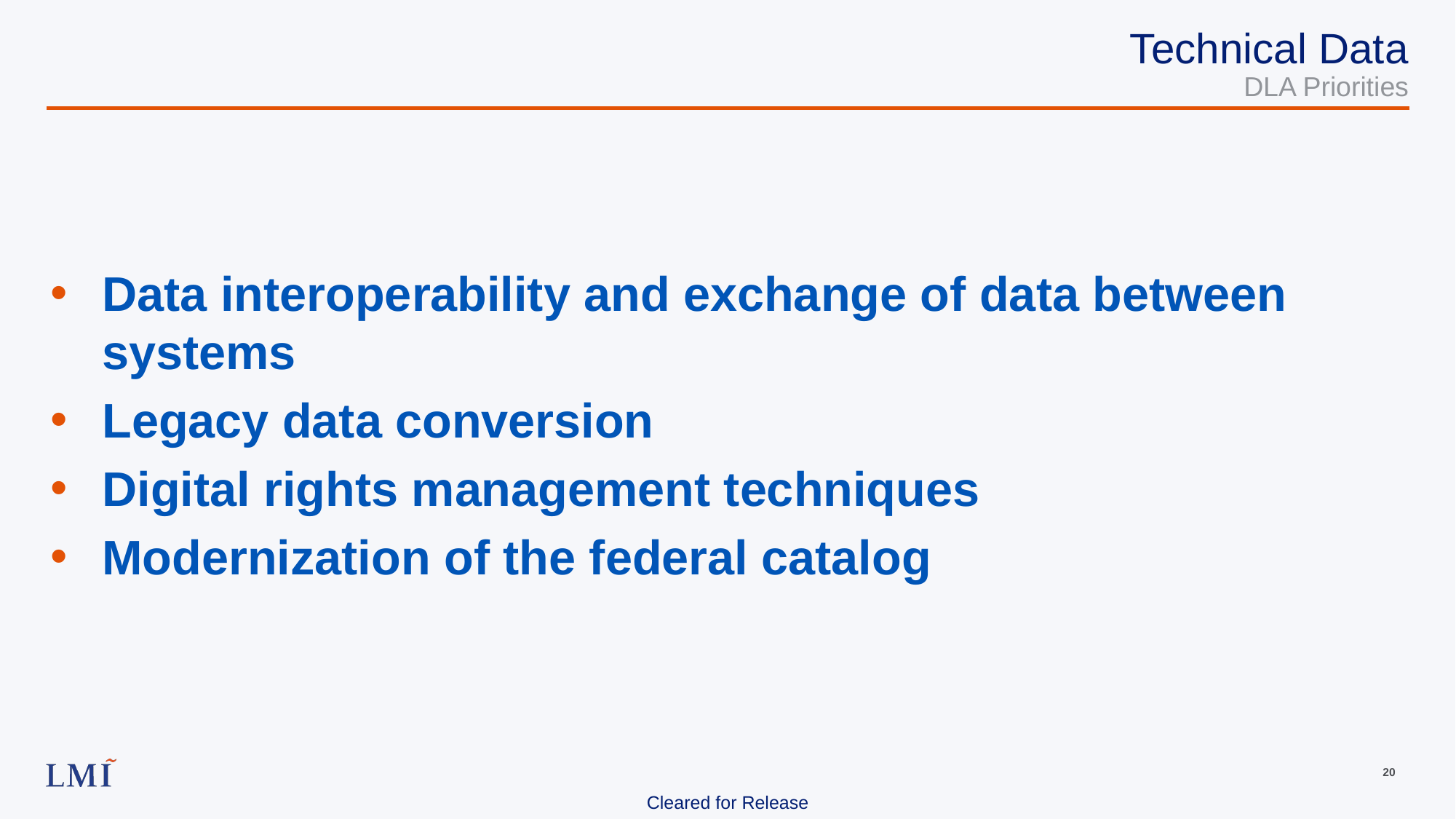

Technical Data
DLA Priorities
Data interoperability and exchange of data between systems
Legacy data conversion
Digital rights management techniques
Modernization of the federal catalog
Cleared for Release